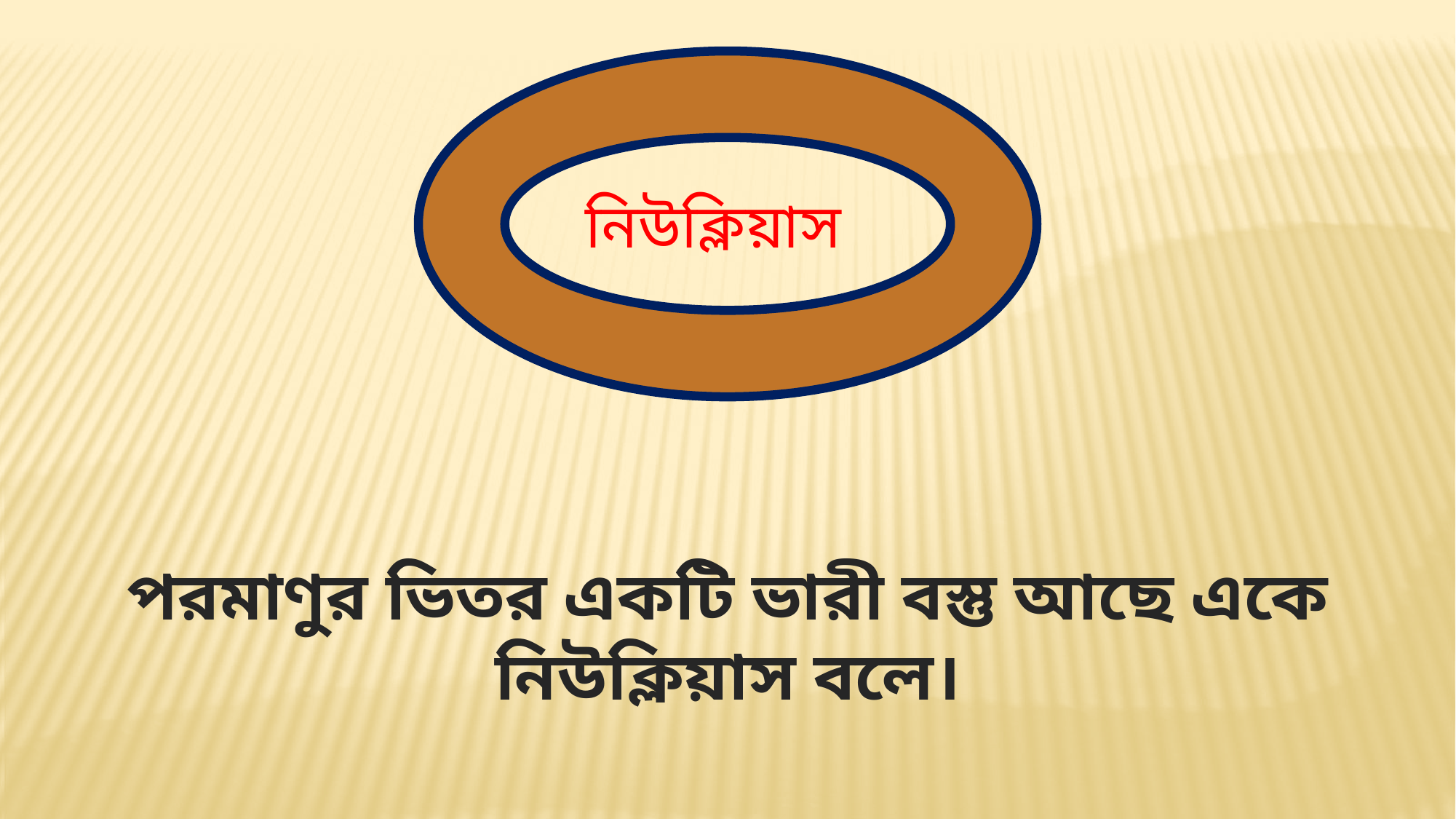

নিউক্লিয়াস
পরমাণুর ভিতর একটি ভারী বস্তু আছে একে নিউক্লিয়াস বলে।